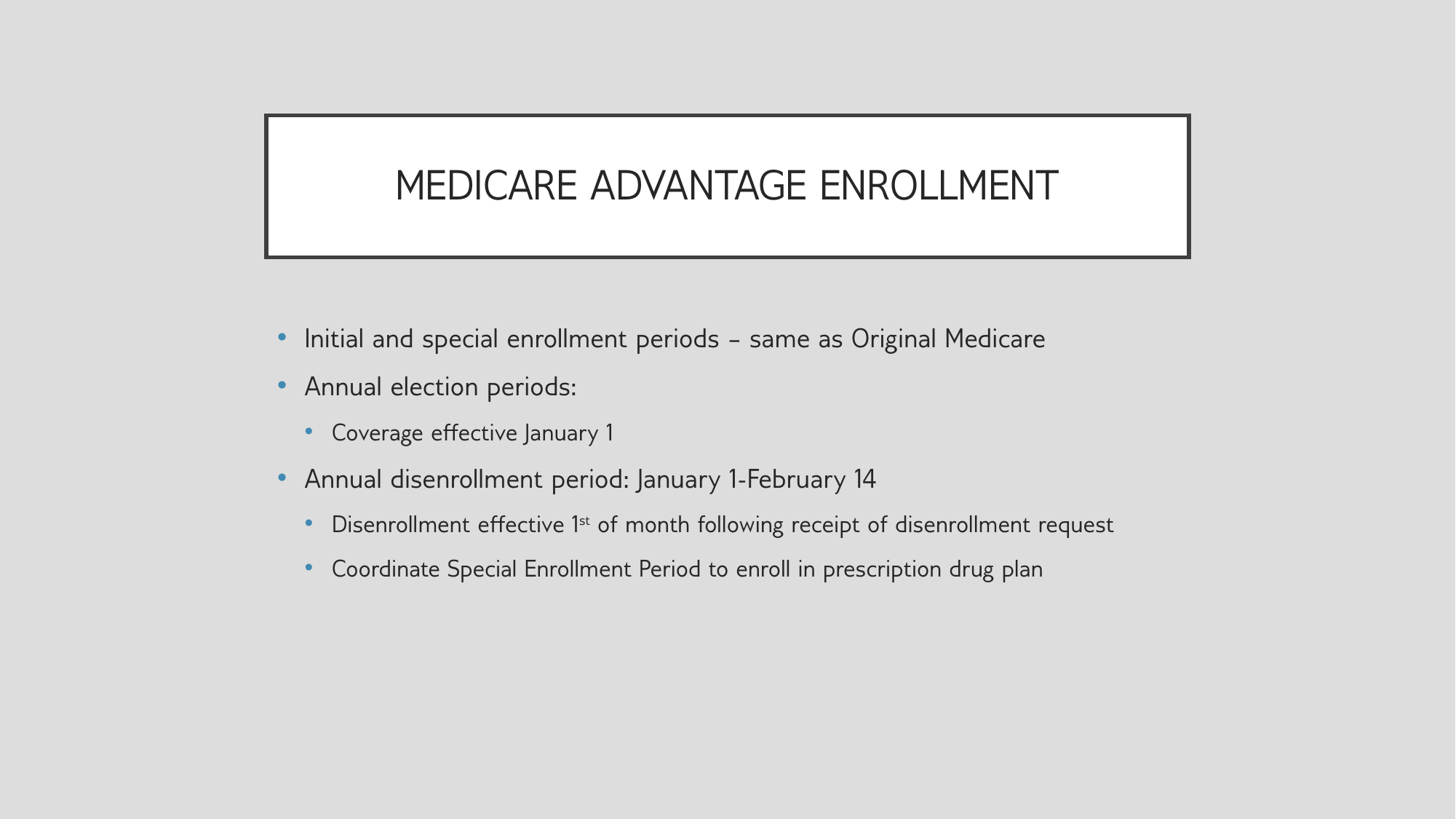

# MEDICARE ADVANTAGE ENROLLMENT
Initial and special enrollment periods – same as Original Medicare
Annual election periods:
Coverage effective January 1
Annual disenrollment period: January 1-February 14
Disenrollment effective 1st of month following receipt of disenrollment request
Coordinate Special Enrollment Period to enroll in prescription drug plan